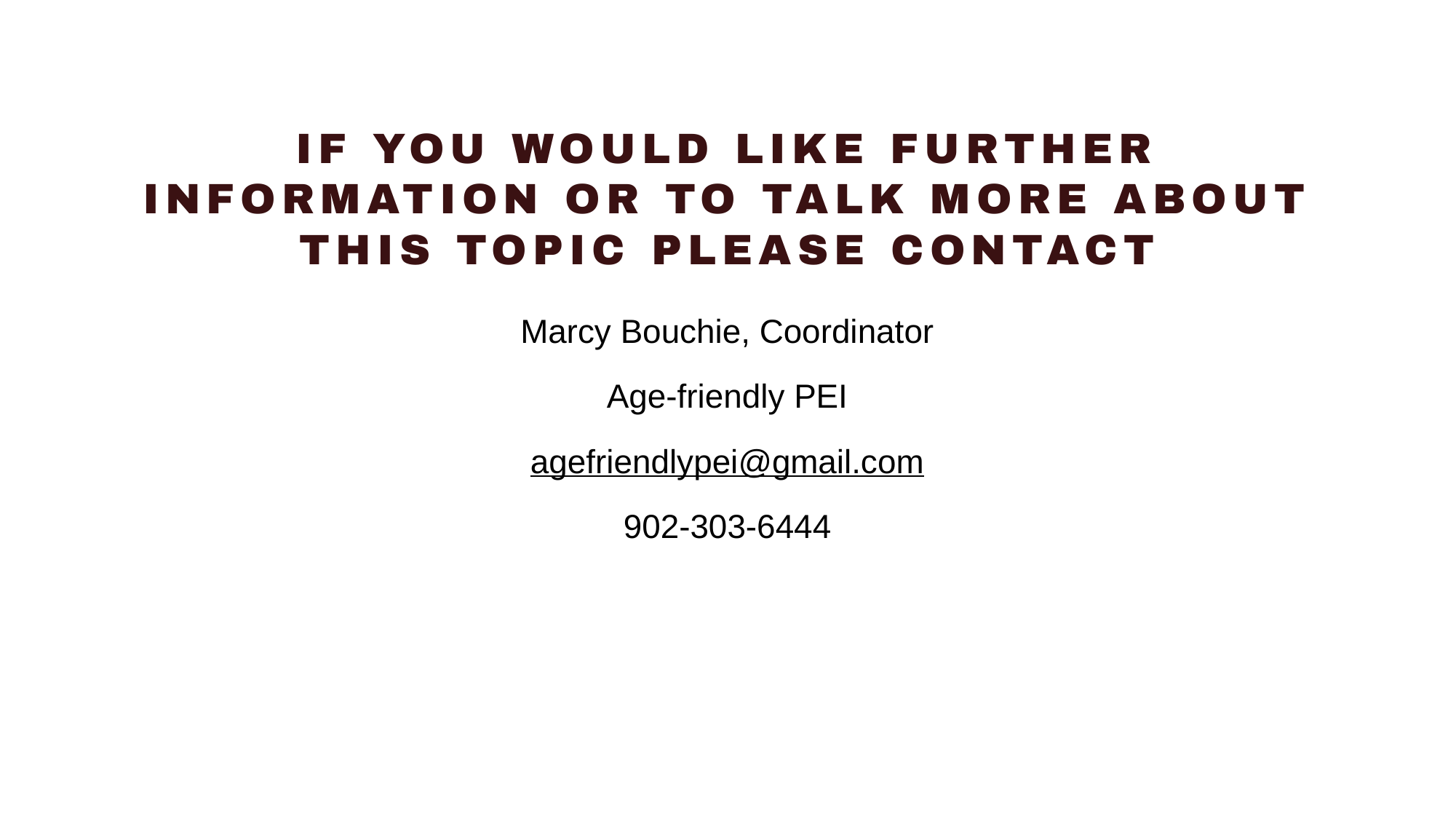

# If you would like further information or to talk more about this topic please contact
Marcy Bouchie, Coordinator
Age-friendly PEI
agefriendlypei@gmail.com
902-303-6444